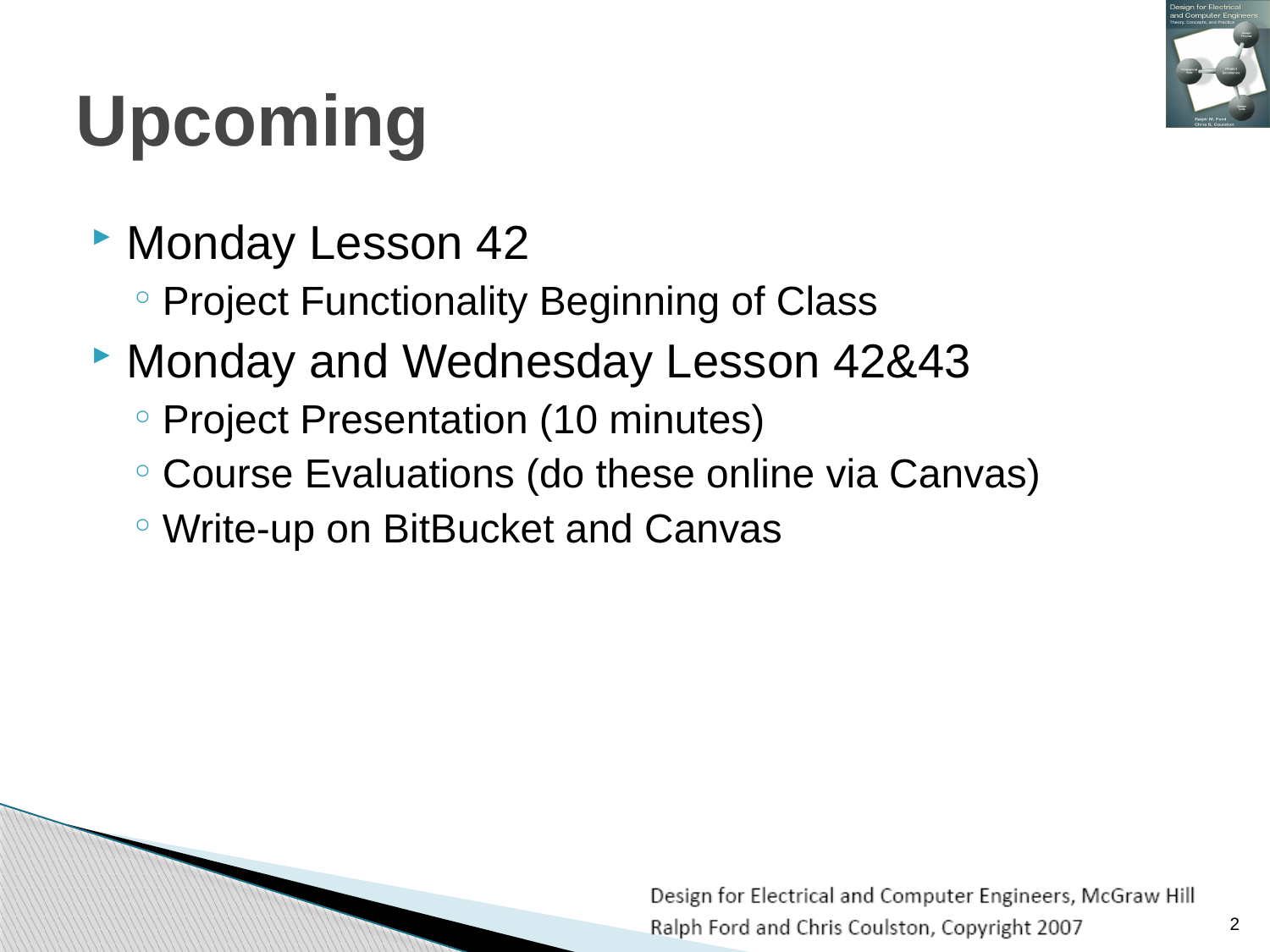

# Upcoming
Monday Lesson 42
Project Functionality Beginning of Class
Monday and Wednesday Lesson 42&43
Project Presentation (10 minutes)
Course Evaluations (do these online via Canvas)
Write-up on BitBucket and Canvas

2